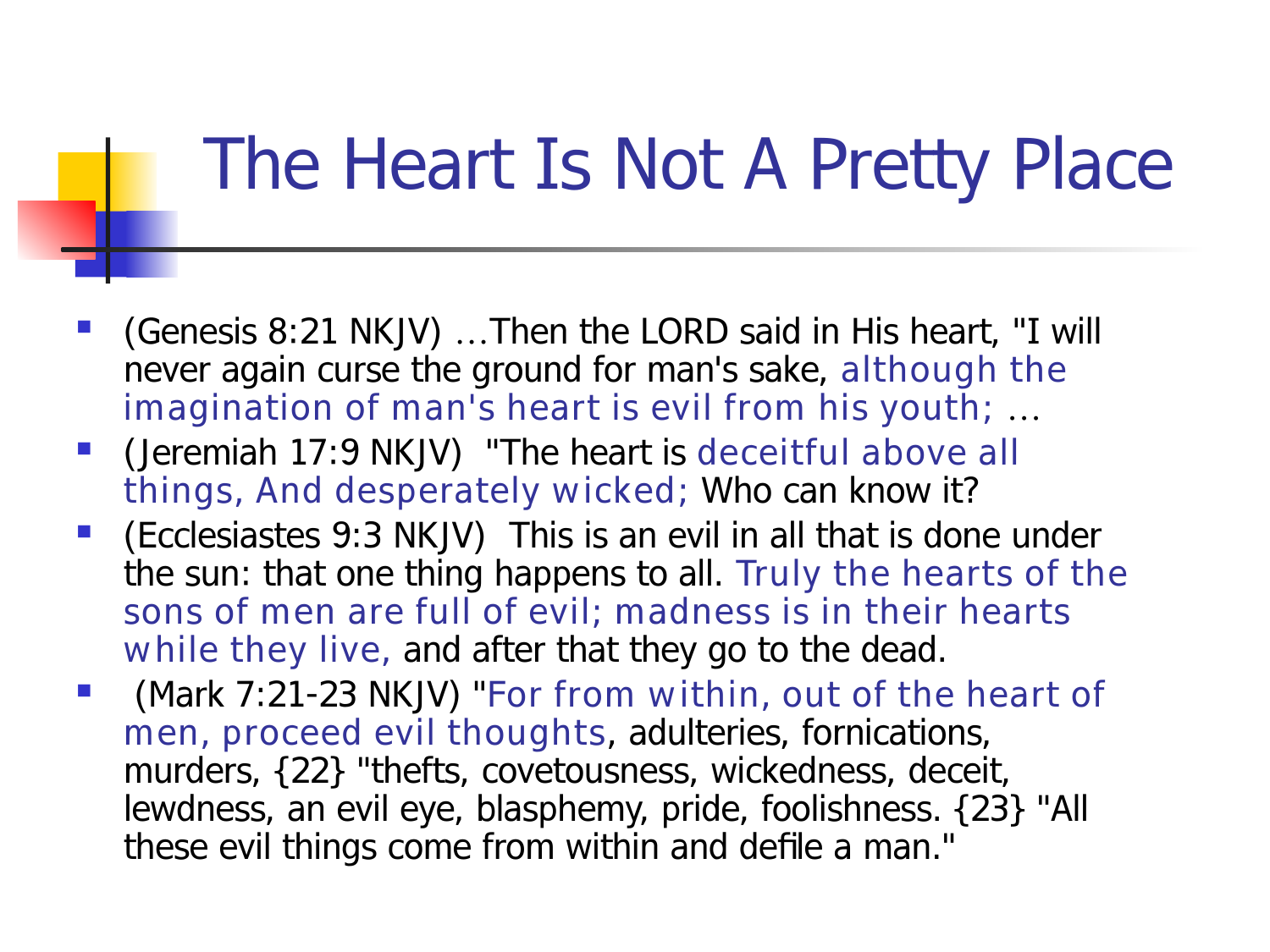

# The Heart Is Not A Pretty Place
(Genesis 8:21 NKJV) …Then the LORD said in His heart, "I will never again curse the ground for man's sake, although the imagination of man's heart is evil from his youth; …
(Jeremiah 17:9 NKJV)  "The heart is deceitful above all things, And desperately wicked; Who can know it?
(Ecclesiastes 9:3 NKJV)  This is an evil in all that is done under the sun: that one thing happens to all. Truly the hearts of the sons of men are full of evil; madness is in their hearts while they live, and after that they go to the dead.
 (Mark 7:21-23 NKJV) "For from within, out of the heart of men, proceed evil thoughts, adulteries, fornications, murders, {22} "thefts, covetousness, wickedness, deceit, lewdness, an evil eye, blasphemy, pride, foolishness. {23} "All these evil things come from within and defile a man."